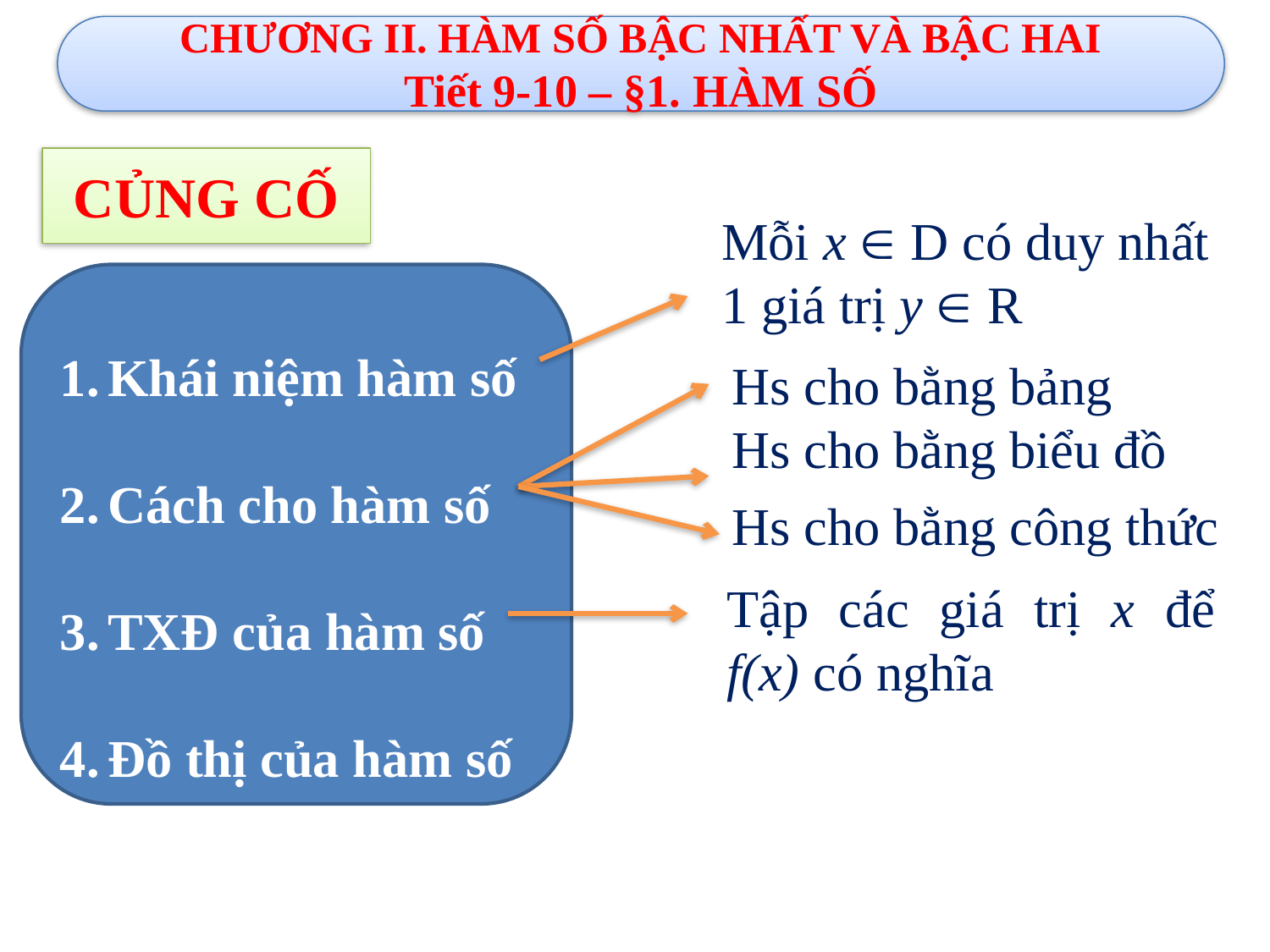

CHƯƠNG II. HÀM SỐ BẬC NHẤT VÀ BẬC HAI
Tiết 9-10 – §1. HÀM SỐ
CỦNG CỐ
Mỗi x ∈ D có duy nhất 1 giá trị y ∈ R
Khái niệm hàm số
Cách cho hàm số
TXĐ của hàm số
Đồ thị của hàm số
Hs cho bằng bảng
Hs cho bằng biểu đồ
Hs cho bằng công thức
Tập các giá trị x để f(x) có nghĩa